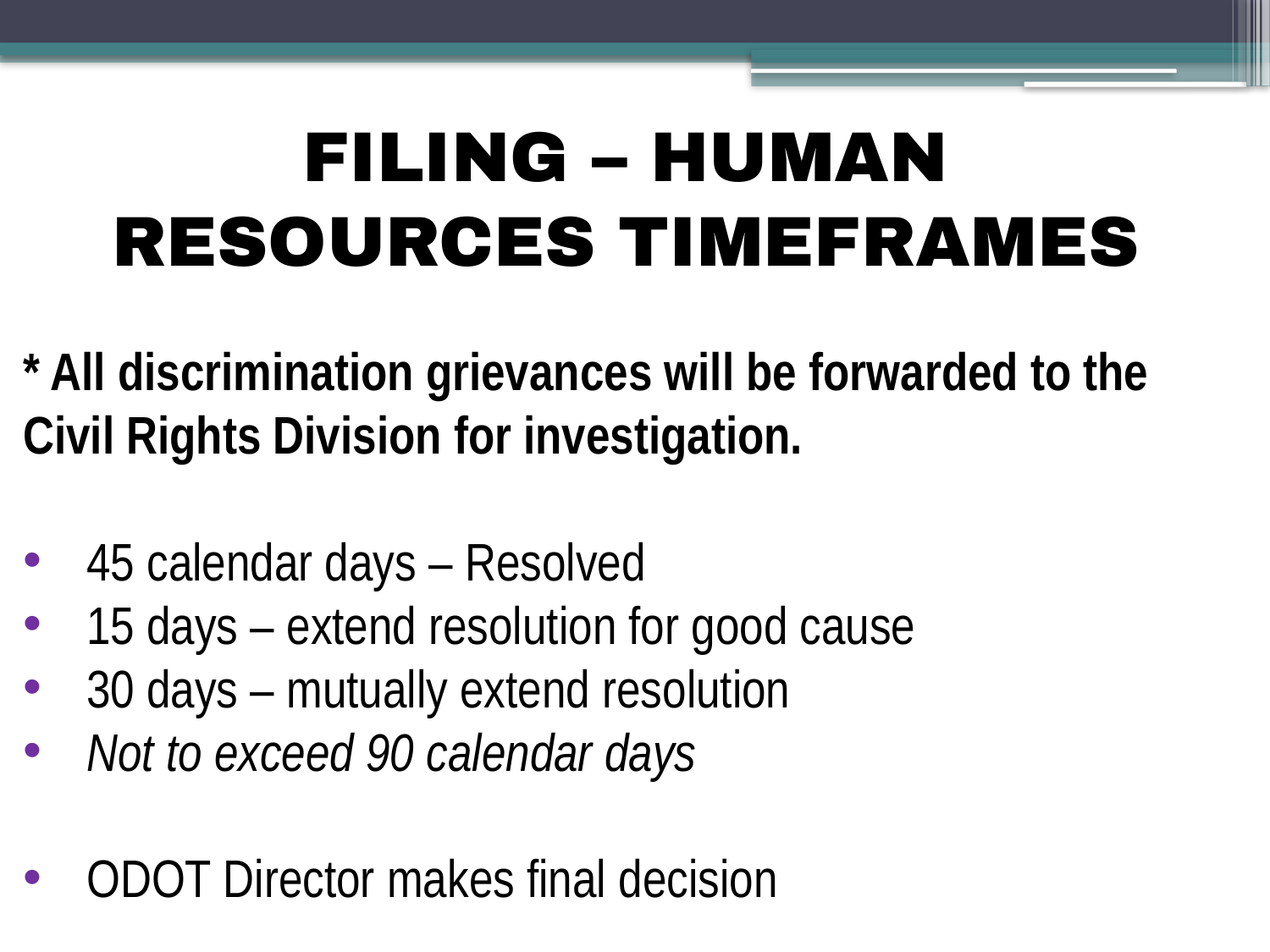

FILING – HUMAN RESOURCES TIMEFRAMES
* All discrimination grievances will be forwarded to the Civil Rights Division for investigation.

45 calendar days – Resolved
15 days – extend resolution for good cause
30 days – mutually extend resolution
Not to exceed 90 calendar days

ODOT Director makes final decision